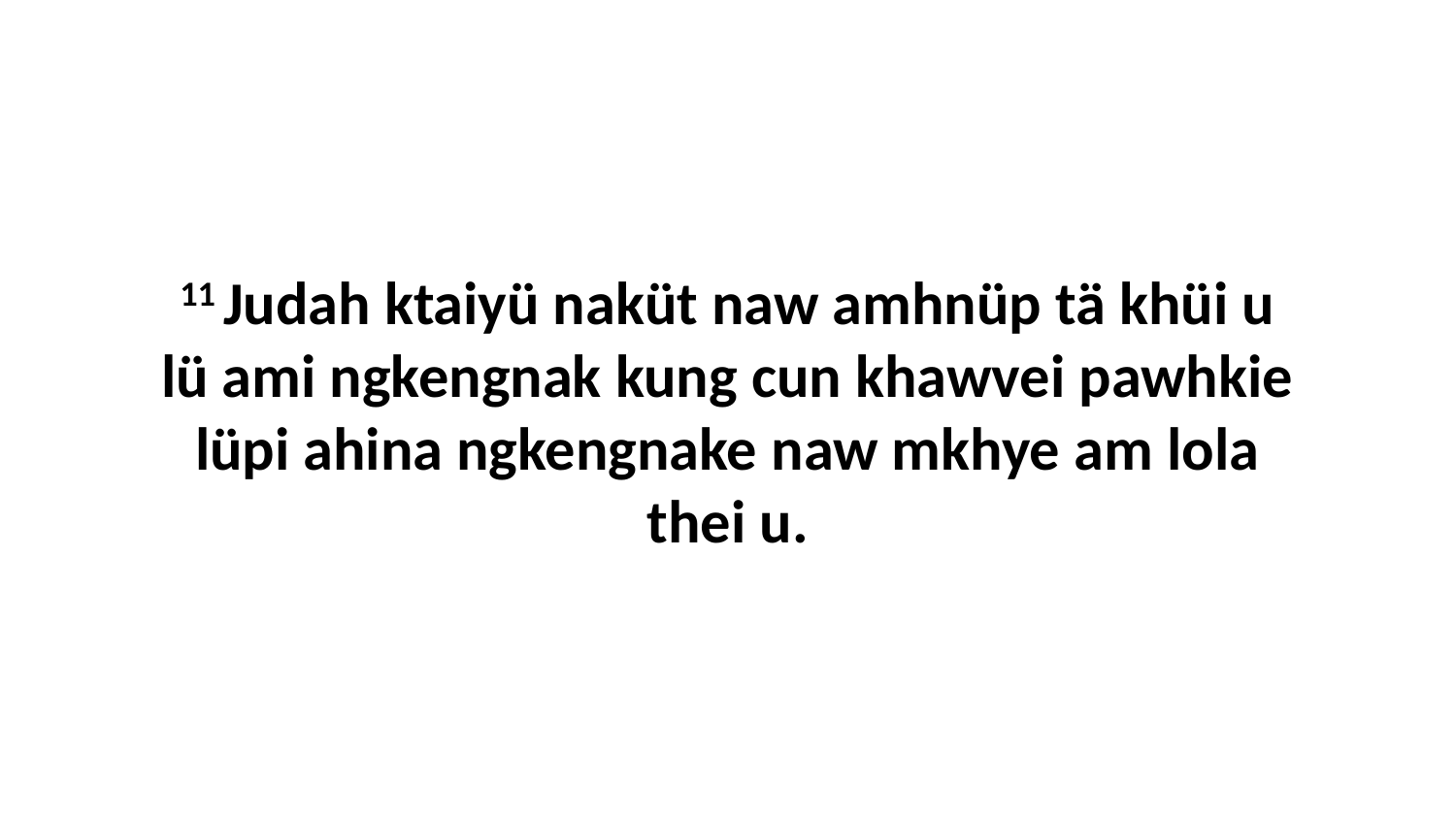

11 Judah ktaiyü naküt naw amhnüp tä khüi u lü ami ngkengnak kung cun khawvei pawhkie lüpi ahina ngkengnake naw mkhye am lola thei u.